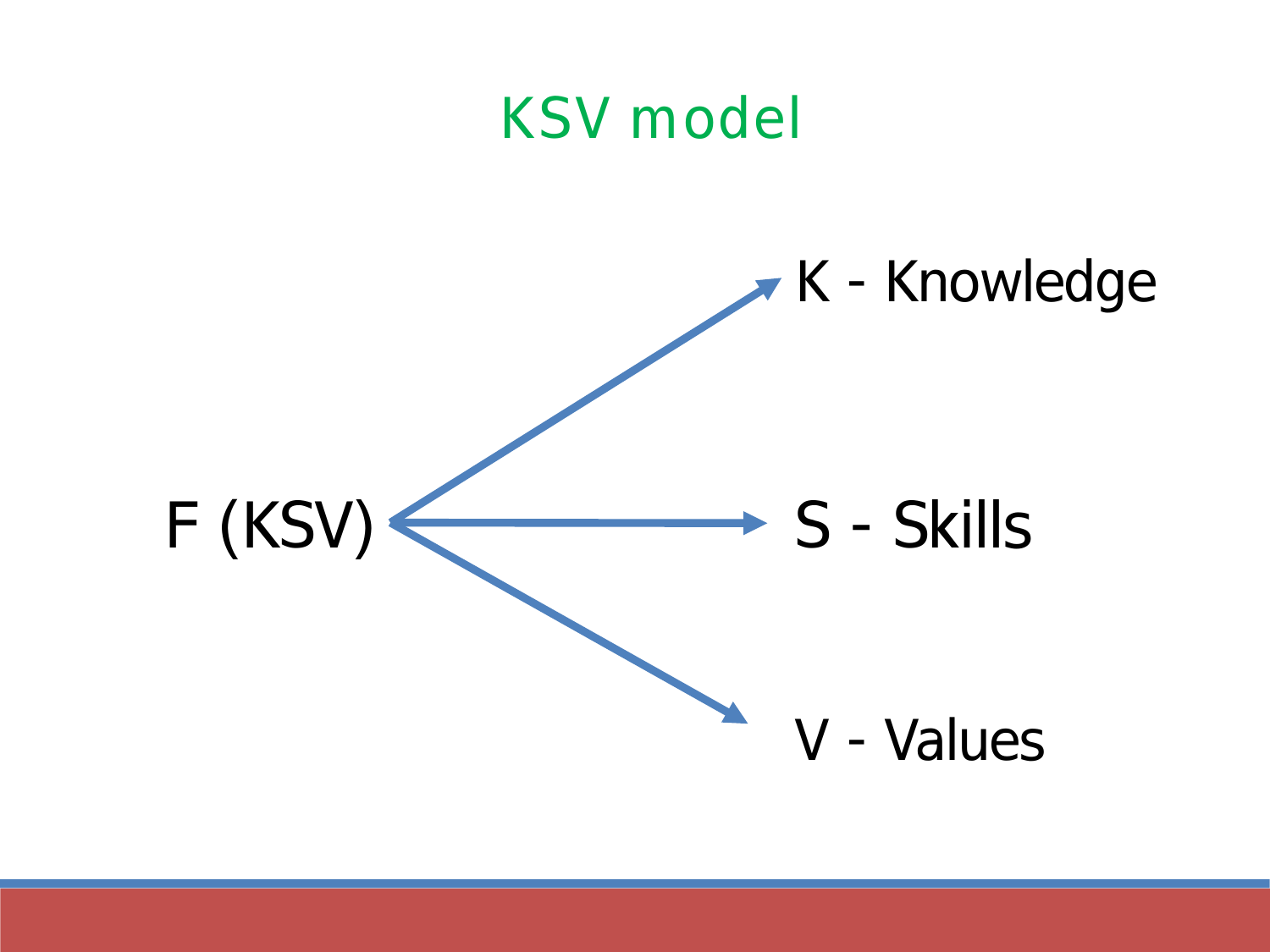

KSV model
K - Knowledge
S - Skills
F (KSV)
V - Values